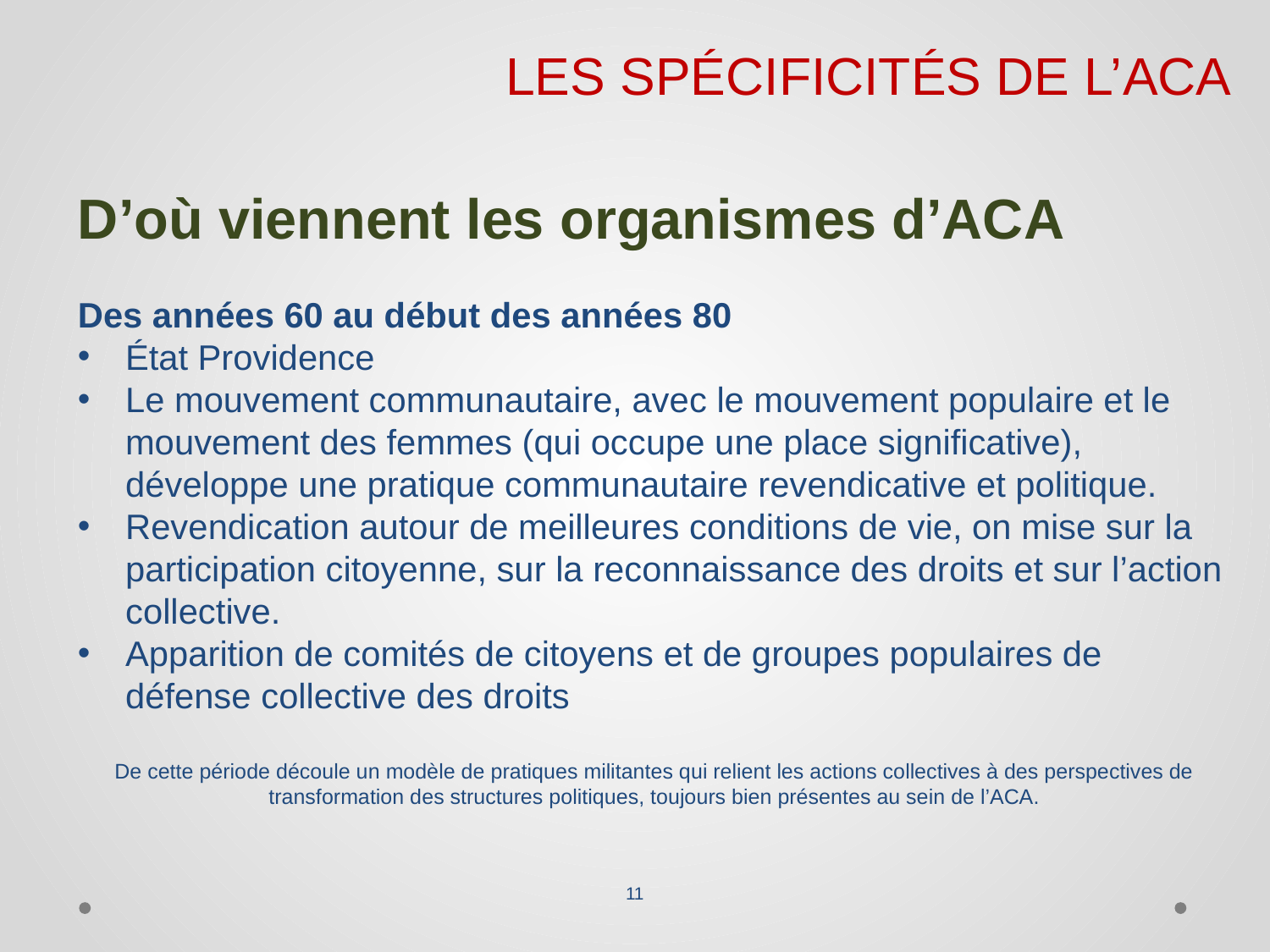

LES SPÉCIFICITÉS DE L’ACA
D’où viennent les organismes d’ACA

Des années 60 au début des années 80
État Providence
Le mouvement communautaire, avec le mouvement populaire et le mouvement des femmes (qui occupe une place significative), développe une pratique communautaire revendicative et politique.
Revendication autour de meilleures conditions de vie, on mise sur la participation citoyenne, sur la reconnaissance des droits et sur l’action collective.
Apparition de comités de citoyens et de groupes populaires de défense collective des droits

De cette période découle un modèle de pratiques militantes qui relient les actions collectives à des perspectives de transformation des structures politiques, toujours bien présentes au sein de l’ACA.

11